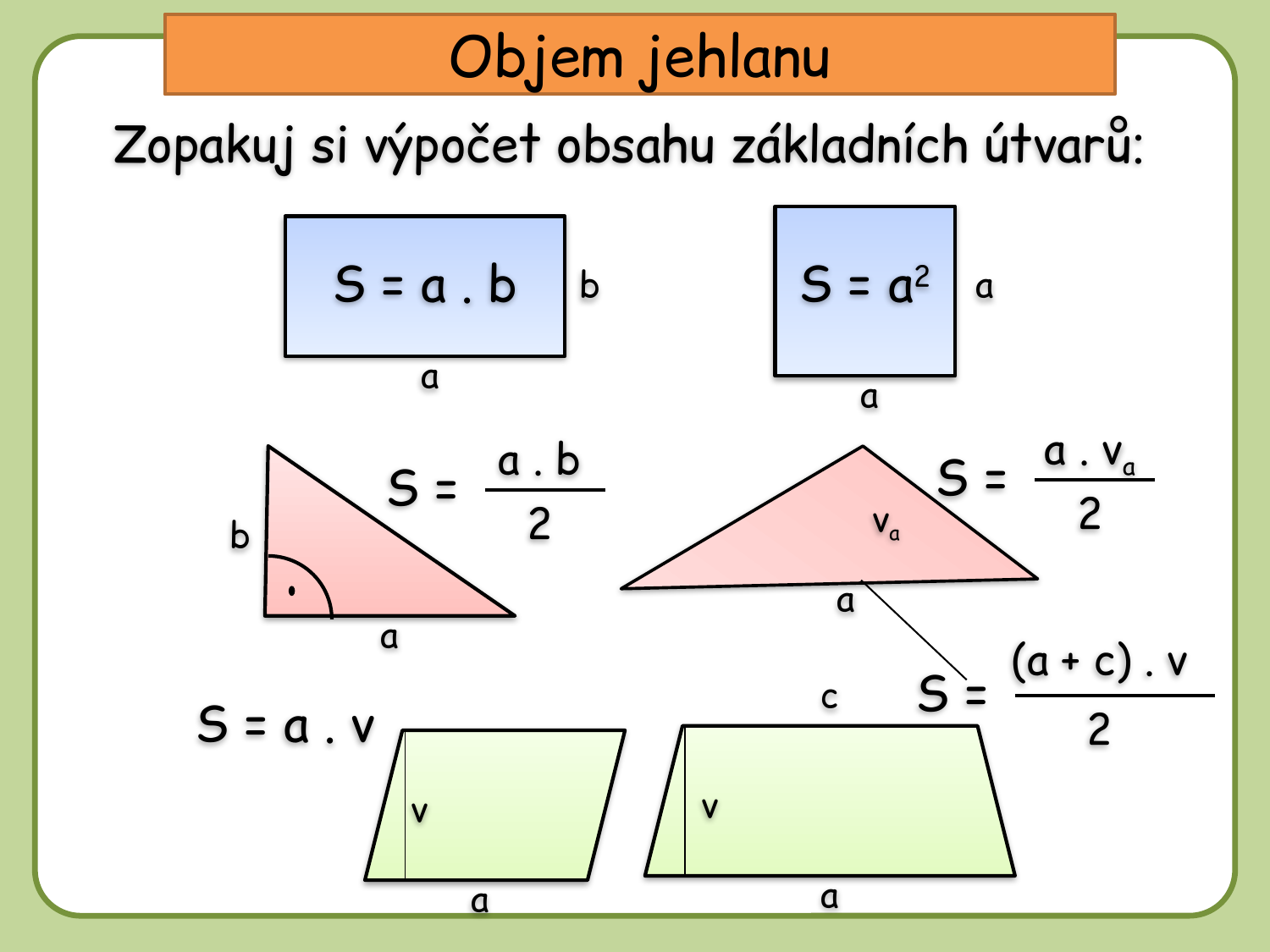

Objem jehlanu

Zopakuj si výpočet obsahu základních útvarů:

a
a

b
a
S = a . b
S = a2
a . va
S =
2
a . b
S =
2

b
a

va
a
(a + c) . v
S =
2
c

v
a
S = a . v

v
a